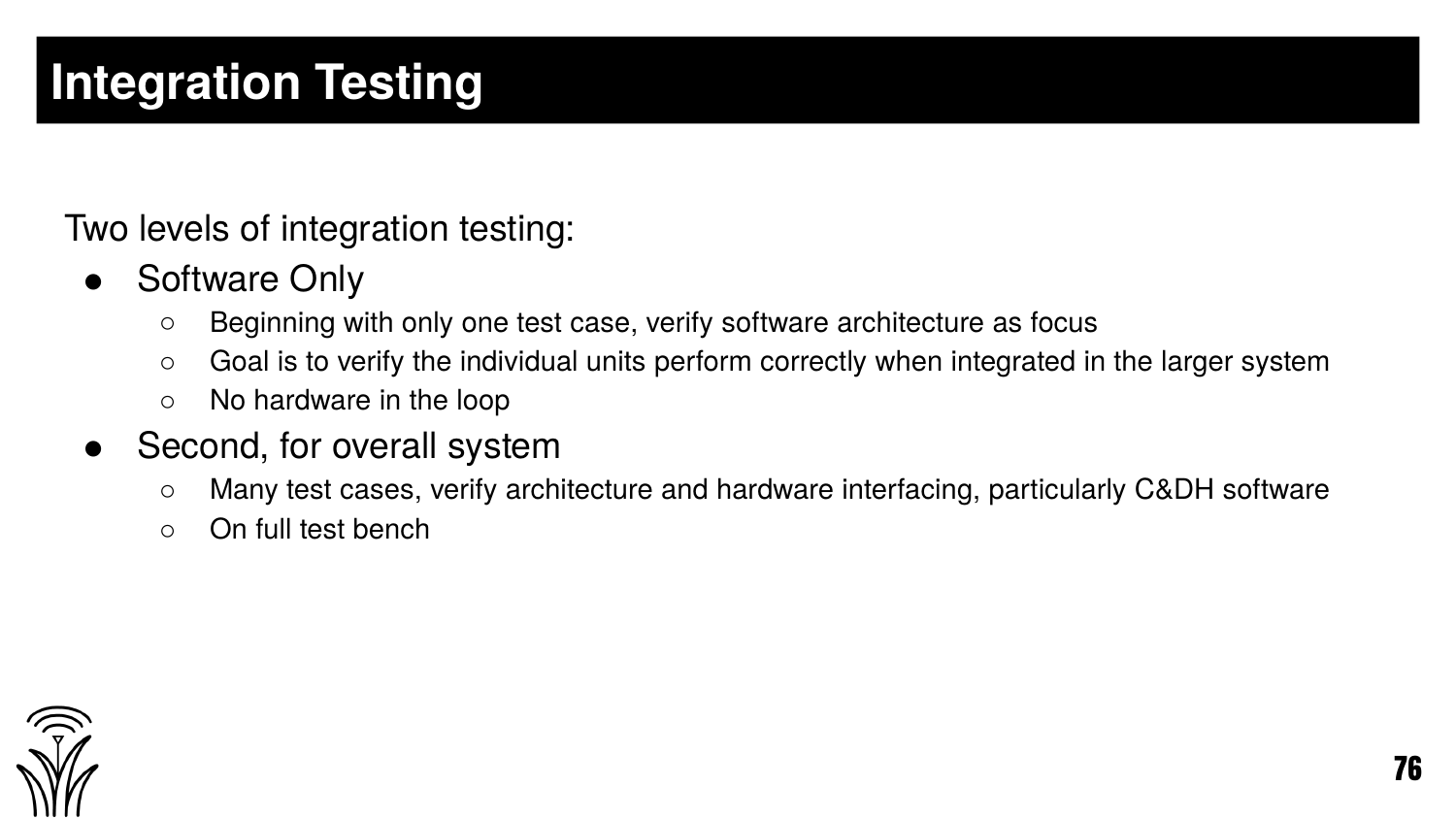

# Integration Testing
Two levels of integration testing:
Software Only
Beginning with only one test case, verify software architecture as focus
Goal is to verify the individual units perform correctly when integrated in the larger system
No hardware in the loop
Second, for overall system
Many test cases, verify architecture and hardware interfacing, particularly C&DH software
On full test bench
76